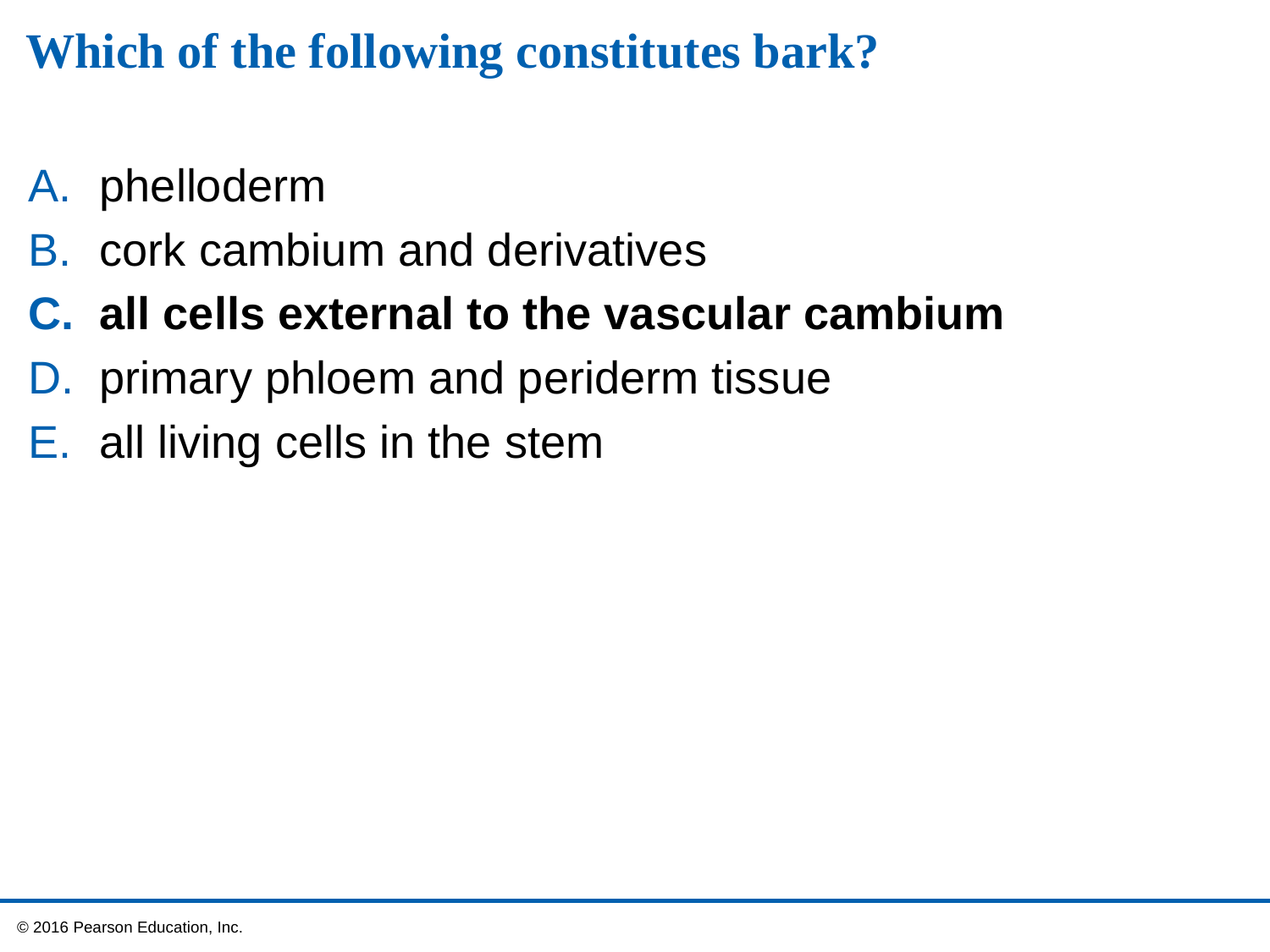

# Which of the following constitutes bark?
phelloderm
cork cambium and derivatives
all cells external to the vascular cambium
primary phloem and periderm tissue
all living cells in the stem

 © 2016 Pearson Education, Inc.